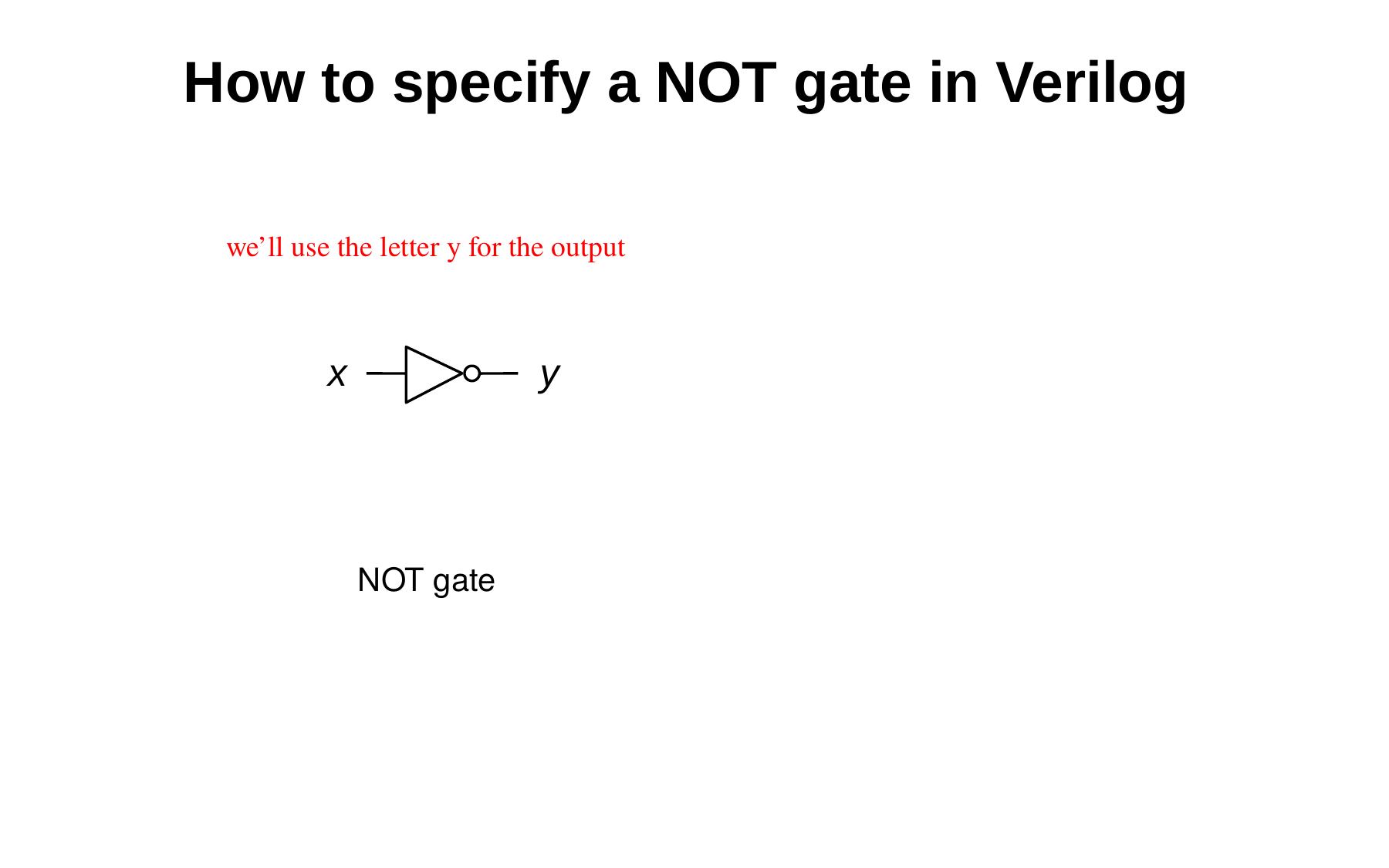

How to specify a NOT gate in Verilog
we’ll use the letter y for the output

x
y

NOT gate